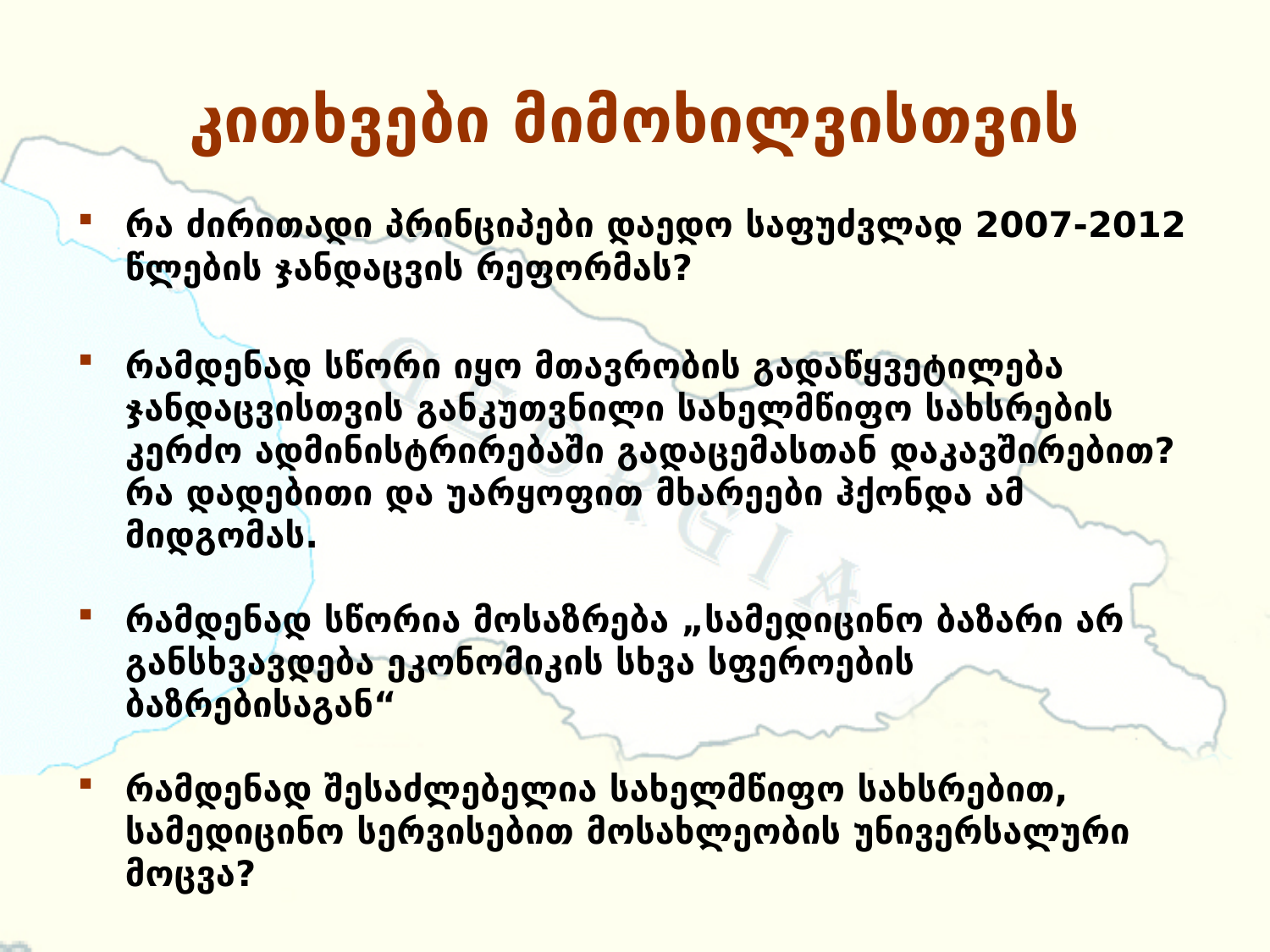

# კითხვები მიმოხილვისთვის
რა ძირითადი პრინციპები დაედო საფუძვლად 2007-2012 წლების ჯანდაცვის რეფორმას?

რამდენად სწორი იყო მთავრობის გადაწყვეტილება ჯანდაცვისთვის განკუთვნილი სახელმწიფო სახსრების კერძო ადმინისტრირებაში გადაცემასთან დაკავშირებით? რა დადებითი და უარყოფით მხარეები ჰქონდა ამ მიდგომას.
რამდენად სწორია მოსაზრება „სამედიცინო ბაზარი არ განსხვავდება ეკონომიკის სხვა სფეროების ბაზრებისაგან“
რამდენად შესაძლებელია სახელმწიფო სახსრებით, სამედიცინო სერვისებით მოსახლეობის უნივერსალური მოცვა?